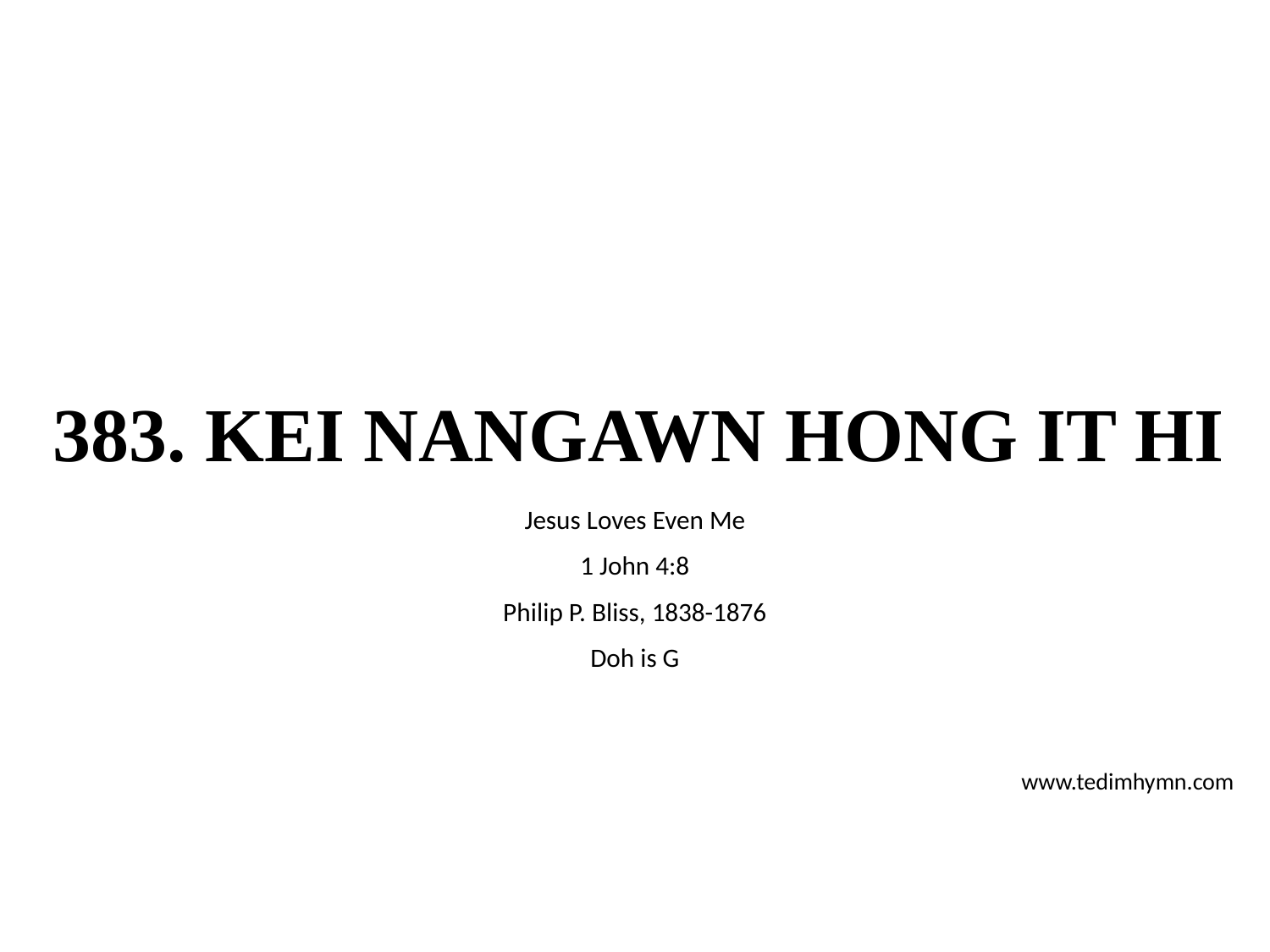

# 383. KEI NANGAWN HONG IT HI
Jesus Loves Even Me
1 John 4:8
Philip P. Bliss, 1838-1876
Doh is G
www.tedimhymn.com